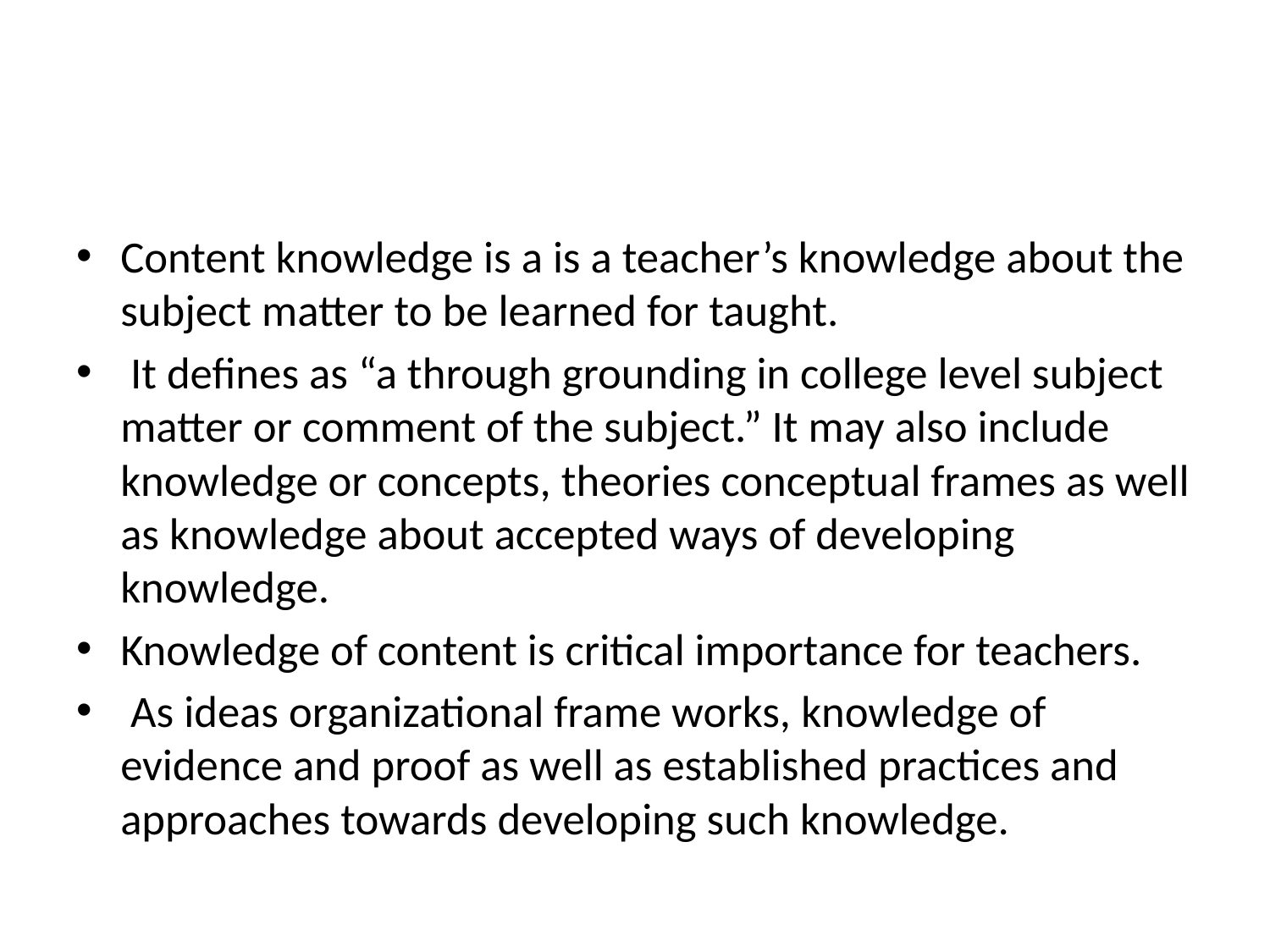

#
Content knowledge is a is a teacher’s knowledge about the subject matter to be learned for taught.
 It defines as “a through grounding in college level subject matter or comment of the subject.” It may also include knowledge or concepts, theories conceptual frames as well as knowledge about accepted ways of developing knowledge.
Knowledge of content is critical importance for teachers.
 As ideas organizational frame works, knowledge of evidence and proof as well as established practices and approaches towards developing such knowledge.